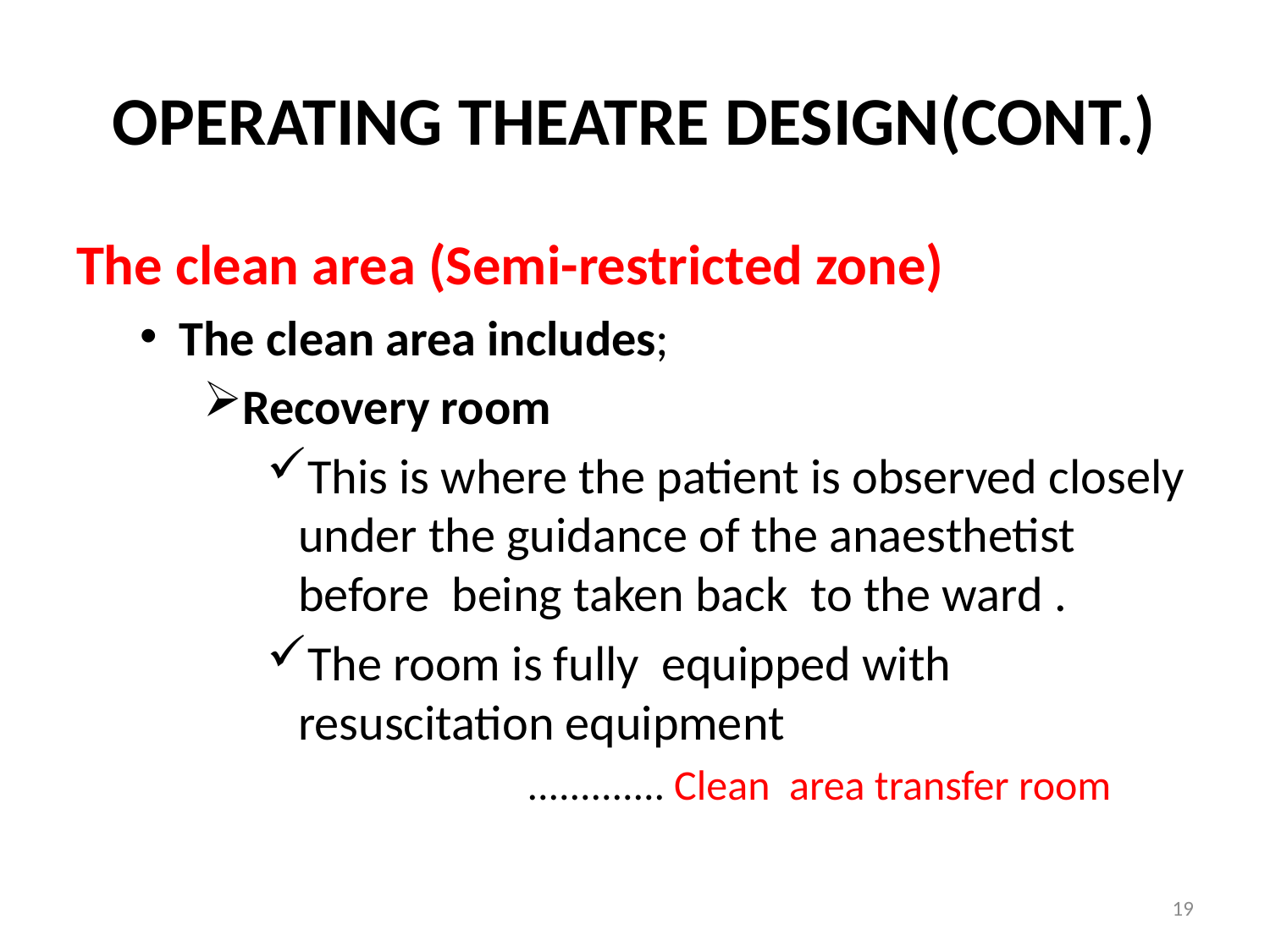

# OPERATING THEATRE DESIGN(CONT.)
The clean area (Semi-restricted zone)
The clean area includes;
Recovery room
This is where the patient is observed closely under the guidance of the anaesthetist before  being taken back  to the ward .
The room is fully  equipped with resuscitation equipment
                                  ............. Clean  area transfer room

19